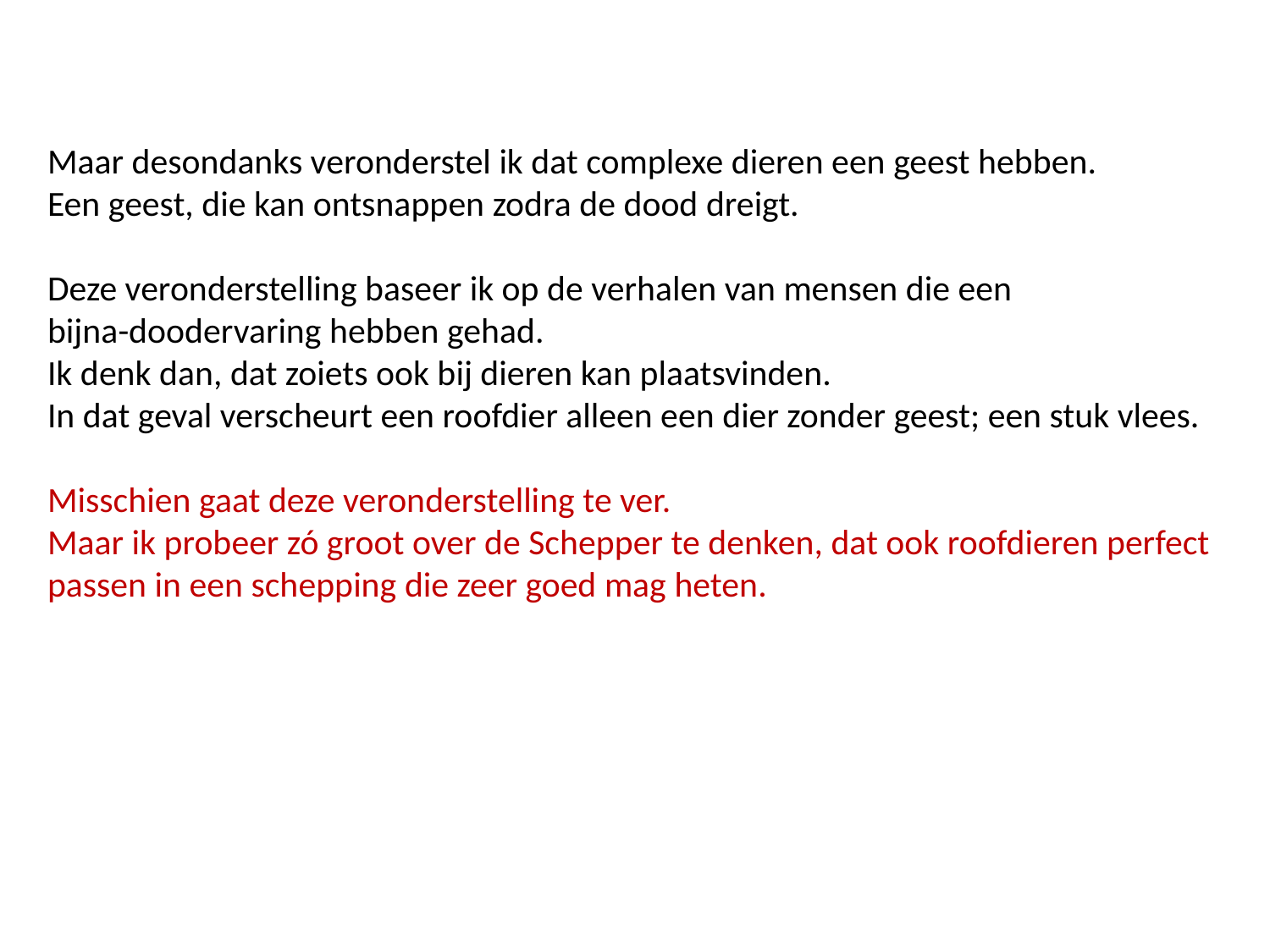

Maar desondanks veronderstel ik dat complexe dieren een geest hebben.
Een geest, die kan ontsnappen zodra de dood dreigt.

Deze veronderstelling baseer ik op de verhalen van mensen die een
bijna-doodervaring hebben gehad.
Ik denk dan, dat zoiets ook bij dieren kan plaatsvinden.
In dat geval verscheurt een roofdier alleen een dier zonder geest; een stuk vlees.

Misschien gaat deze veronderstelling te ver.
Maar ik probeer zó groot over de Schepper te denken, dat ook roofdieren perfect passen in een schepping die zeer goed mag heten.